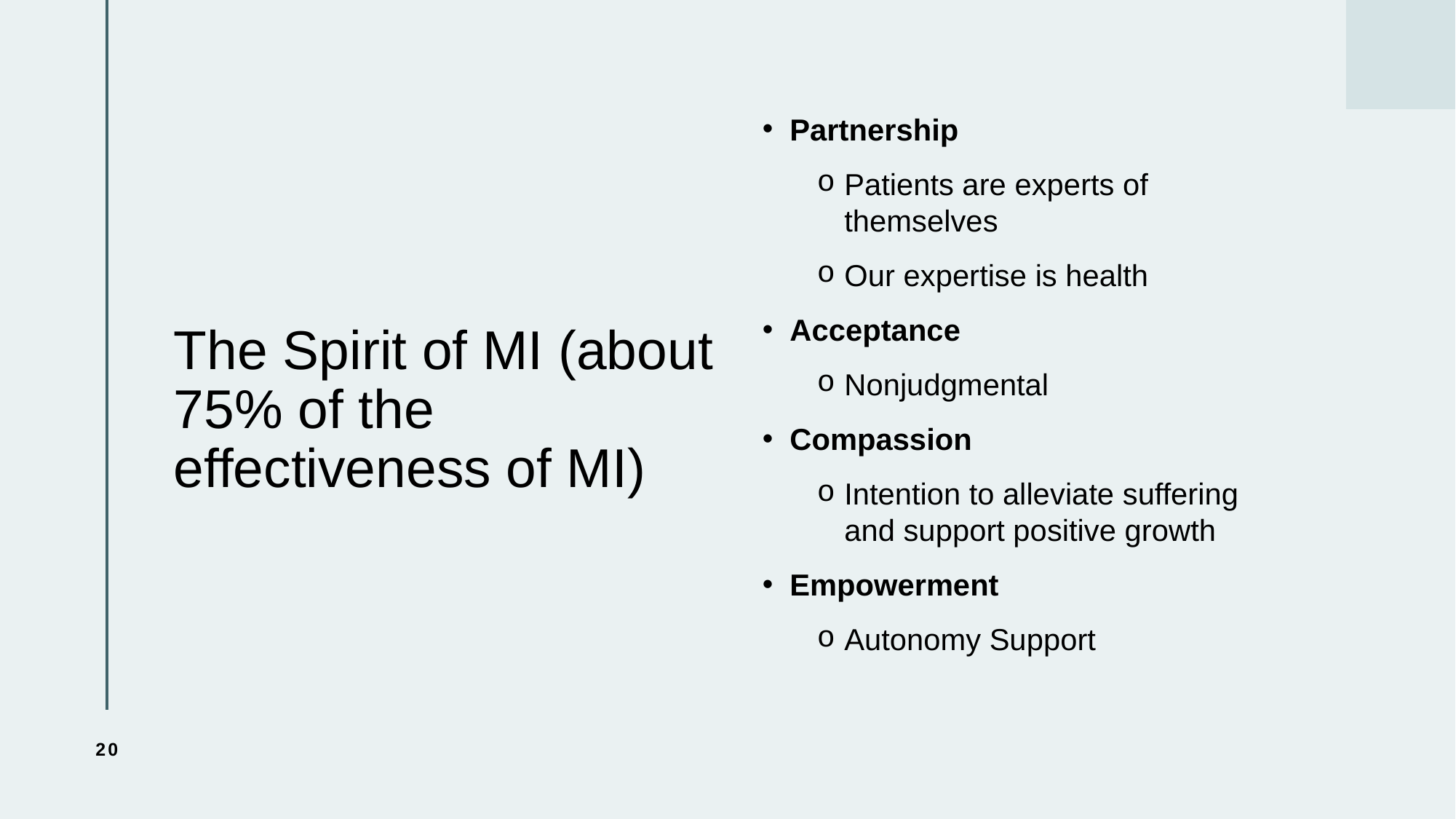

# The Spirit of MI (about 75% of the effectiveness of MI)
Partnership
Patients are experts of themselves
Our expertise is health
Acceptance
Nonjudgmental
Compassion
Intention to alleviate suffering and support positive growth
Empowerment
Autonomy Support

20